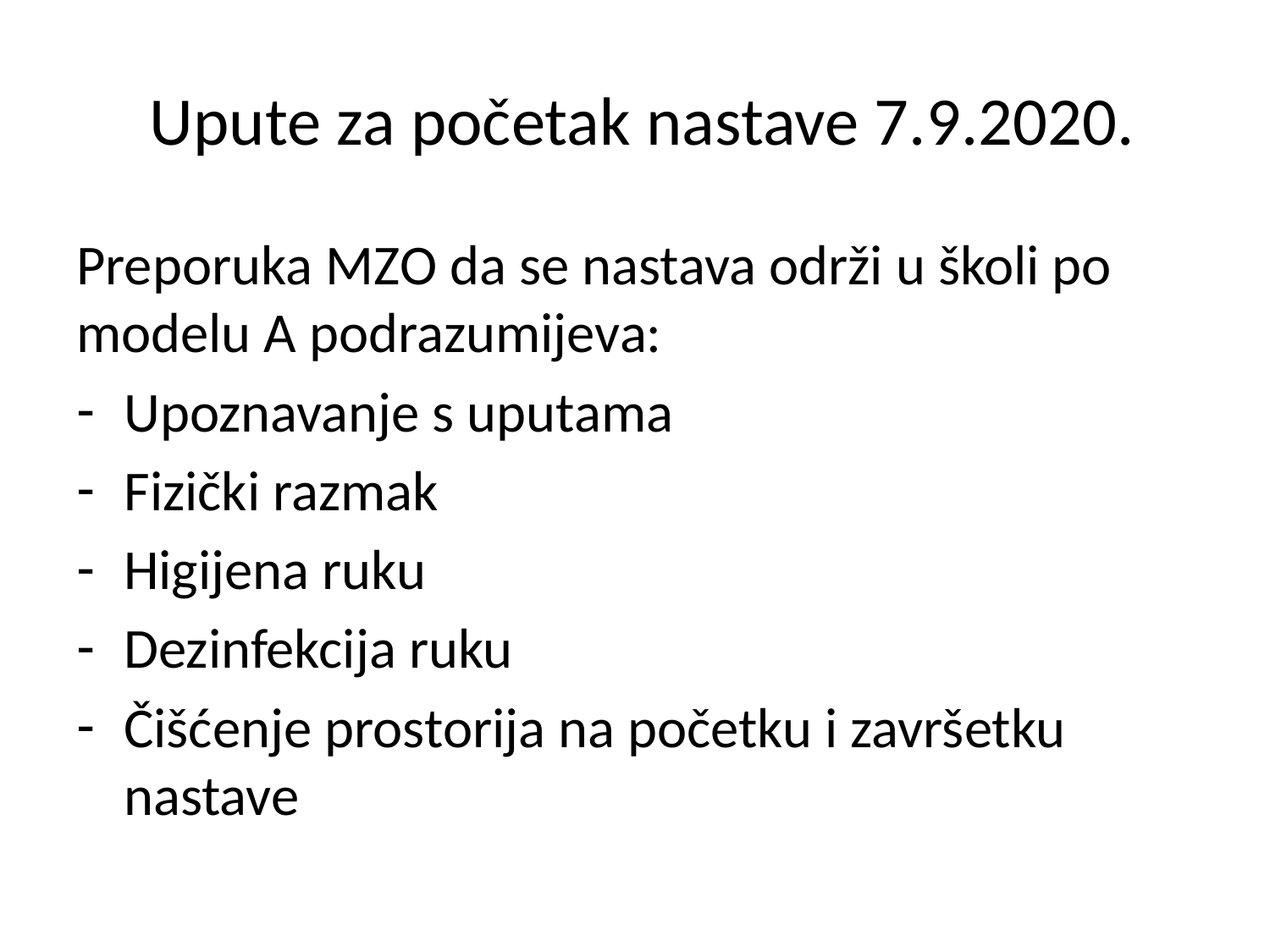

# Upute za početak nastave 7.9.2020.
Preporuka MZO da se nastava održi u školi po modelu A podrazumijeva:
Upoznavanje s uputama
Fizički razmak
Higijena ruku
Dezinfekcija ruku
Čišćenje prostorija na početku i završetku nastave